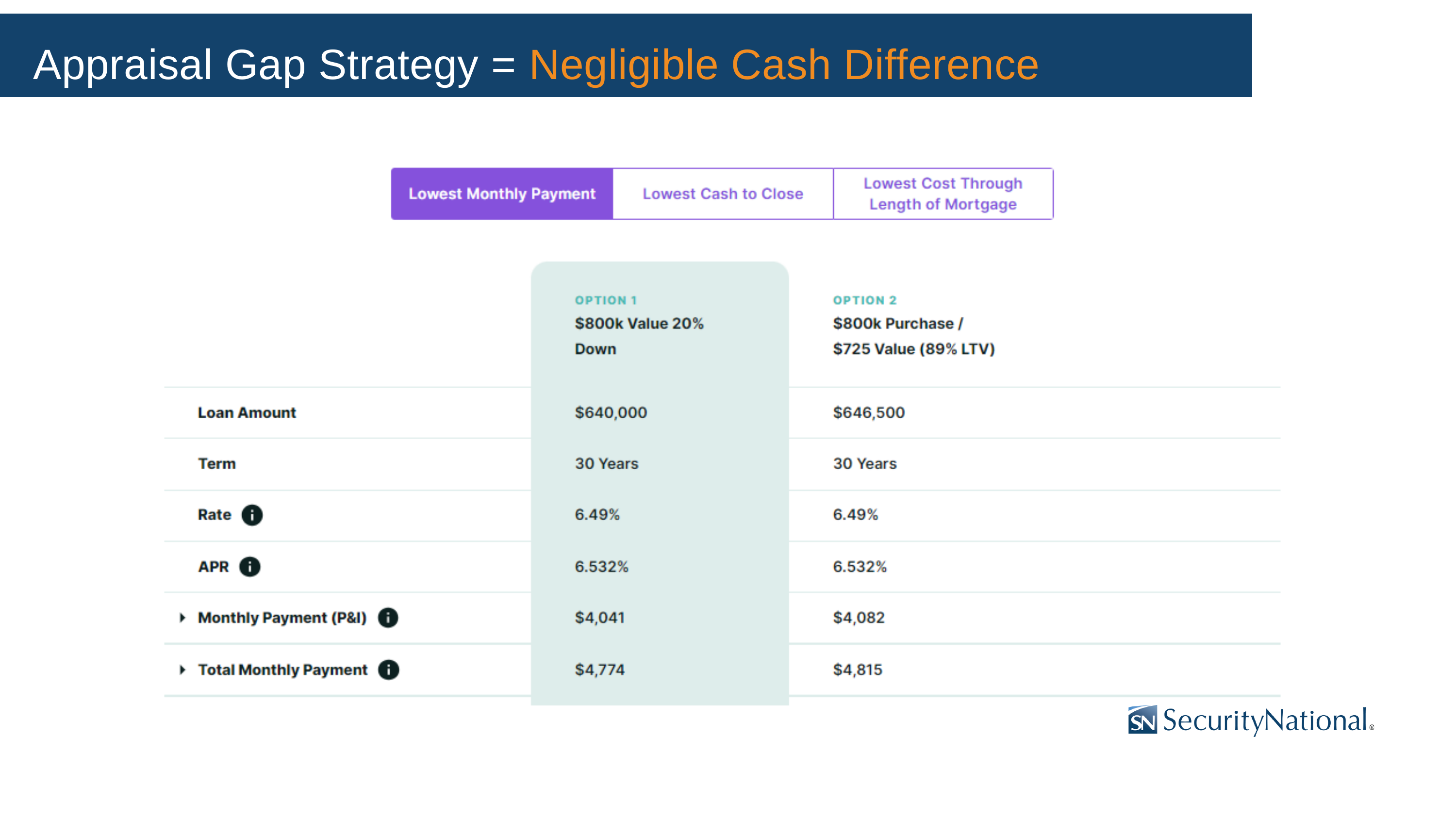

Appraisal Gap Strategy = Negligible Cash Difference